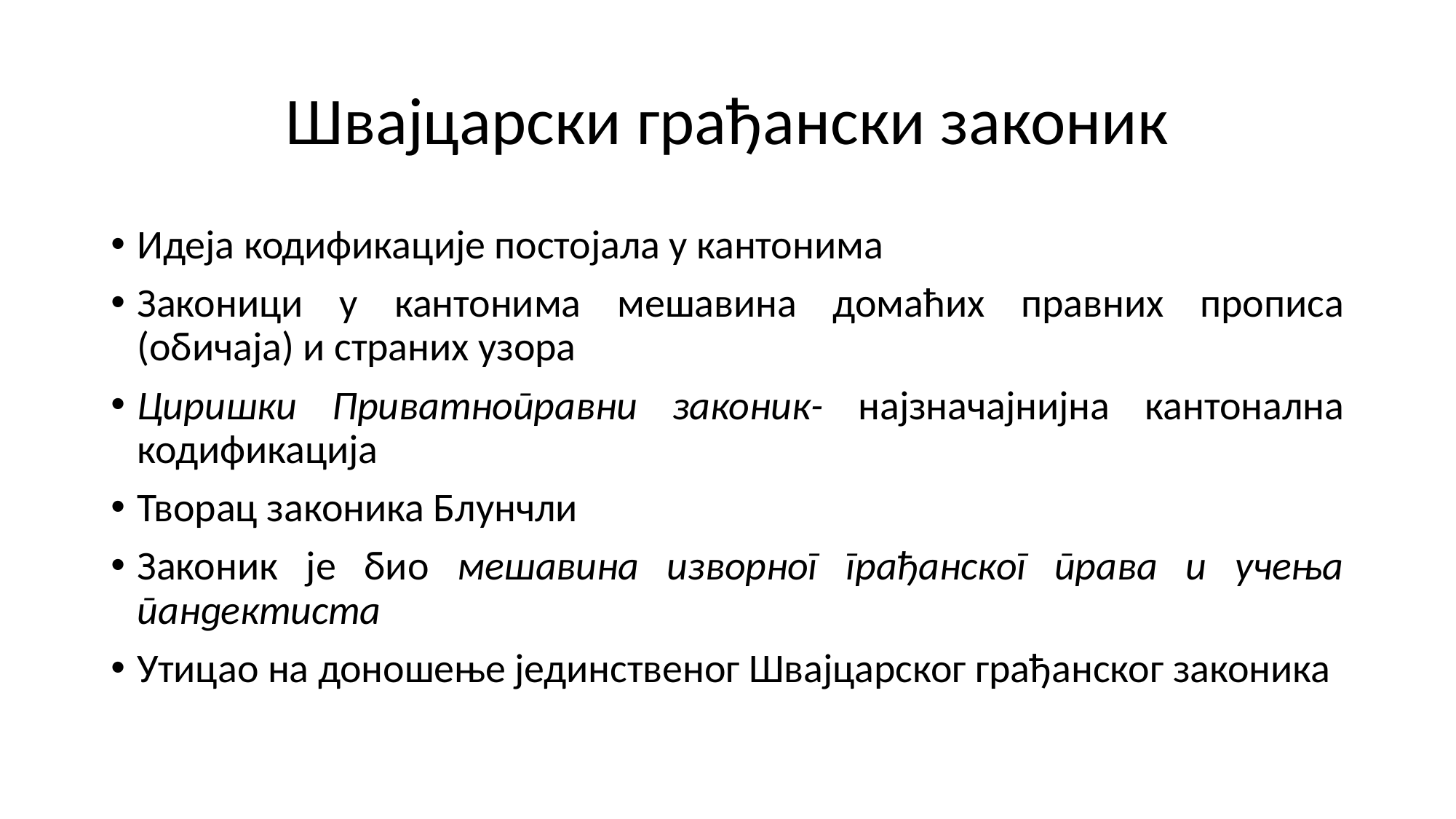

# Швајцарски грађански законик
Идеја кодификације постојала у кантонима
Законици у кантонима мешавина домаћих правних прописа (обичаја) и страних узора
Циришки Приватноправни законик- најзначајнијна кантонална кодификација
Творац законика Блунчли
Законик је био мешавина изворног грађанског права и учења пандектиста
Утицао на доношење јединственог Швајцарског грађанског законика